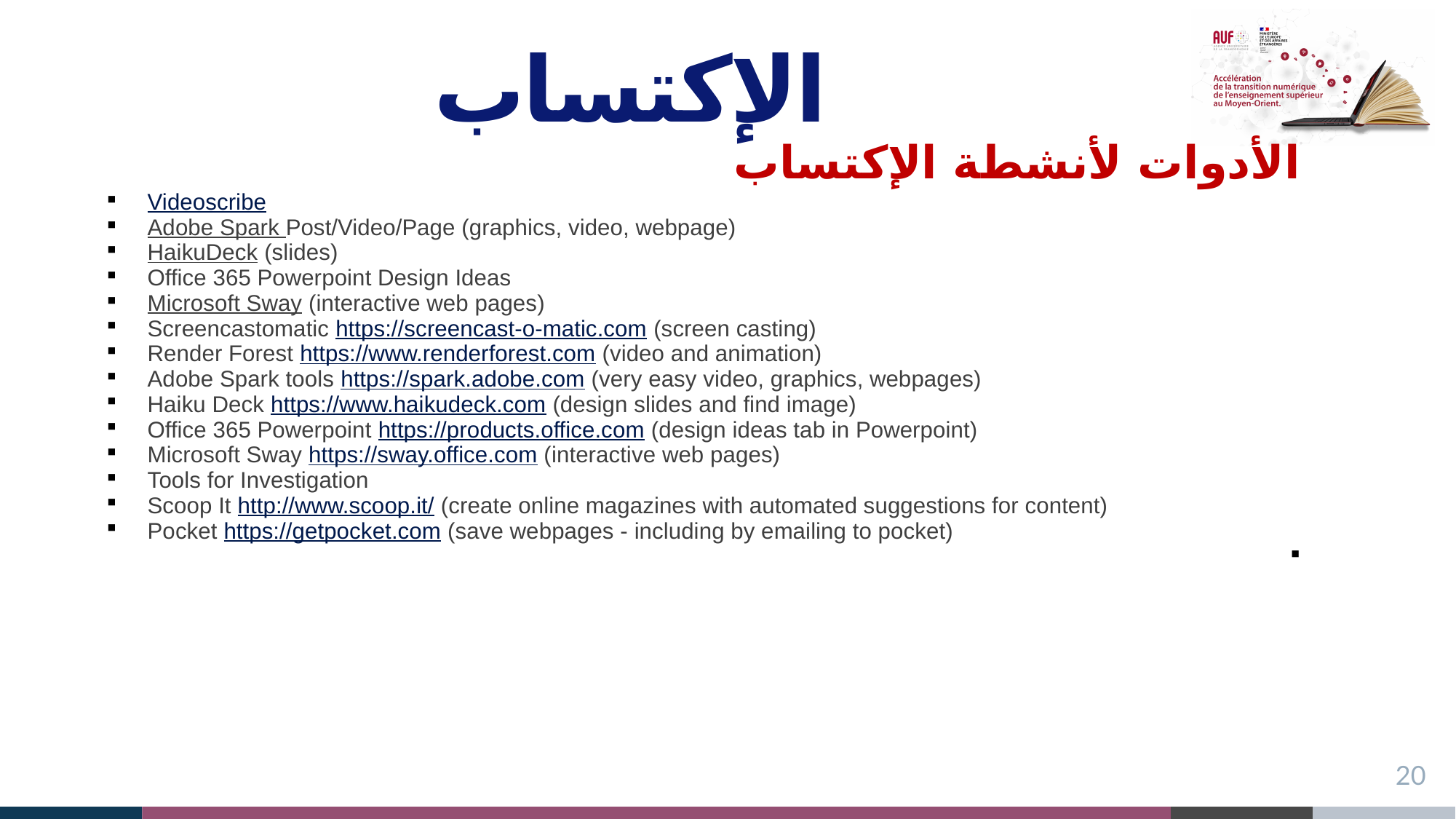

# الإكتساب
| الأدوات لأنشطة الإكتساب Videoscribe Adobe Spark Post/Video/Page (graphics, video, webpage) HaikuDeck (slides) Office 365 Powerpoint Design Ideas Microsoft Sway (interactive web pages) Screencastomatic https://screencast-o-matic.com (screen casting) Render Forest https://www.renderforest.com (video and animation) Adobe Spark tools https://spark.adobe.com (very easy video, graphics, webpages) Haiku Deck https://www.haikudeck.com (design slides and find image) Office 365 Powerpoint https://products.office.com (design ideas tab in Powerpoint) Microsoft Sway https://sway.office.com (interactive web pages) Tools for Investigation Scoop It http://www.scoop.it/ (create online magazines with automated suggestions for content) Pocket https://getpocket.com (save webpages - including by emailing to pocket) |
| --- |
20